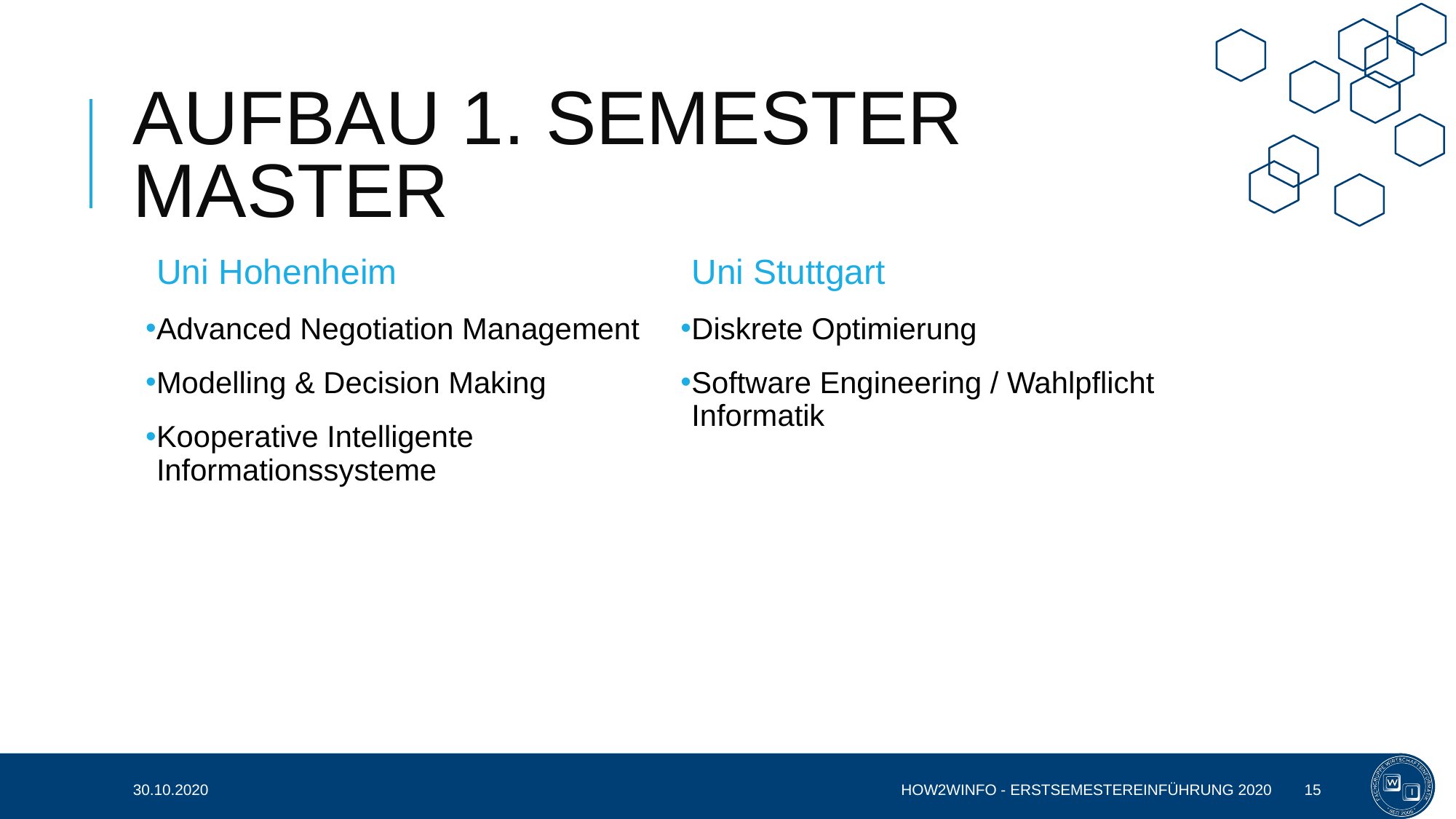

# AUFBAU 1. SEMESTER MASTER
Uni Hohenheim
Advanced Negotiation Management
Modelling & Decision Making
Kooperative Intelligente Informationssysteme
Uni Stuttgart
Diskrete Optimierung
Software Engineering / Wahlpflicht Informatik

30.10.2020
HOW2WINFO - ERSTSEMESTEREINFÜHRUNG 2020
15